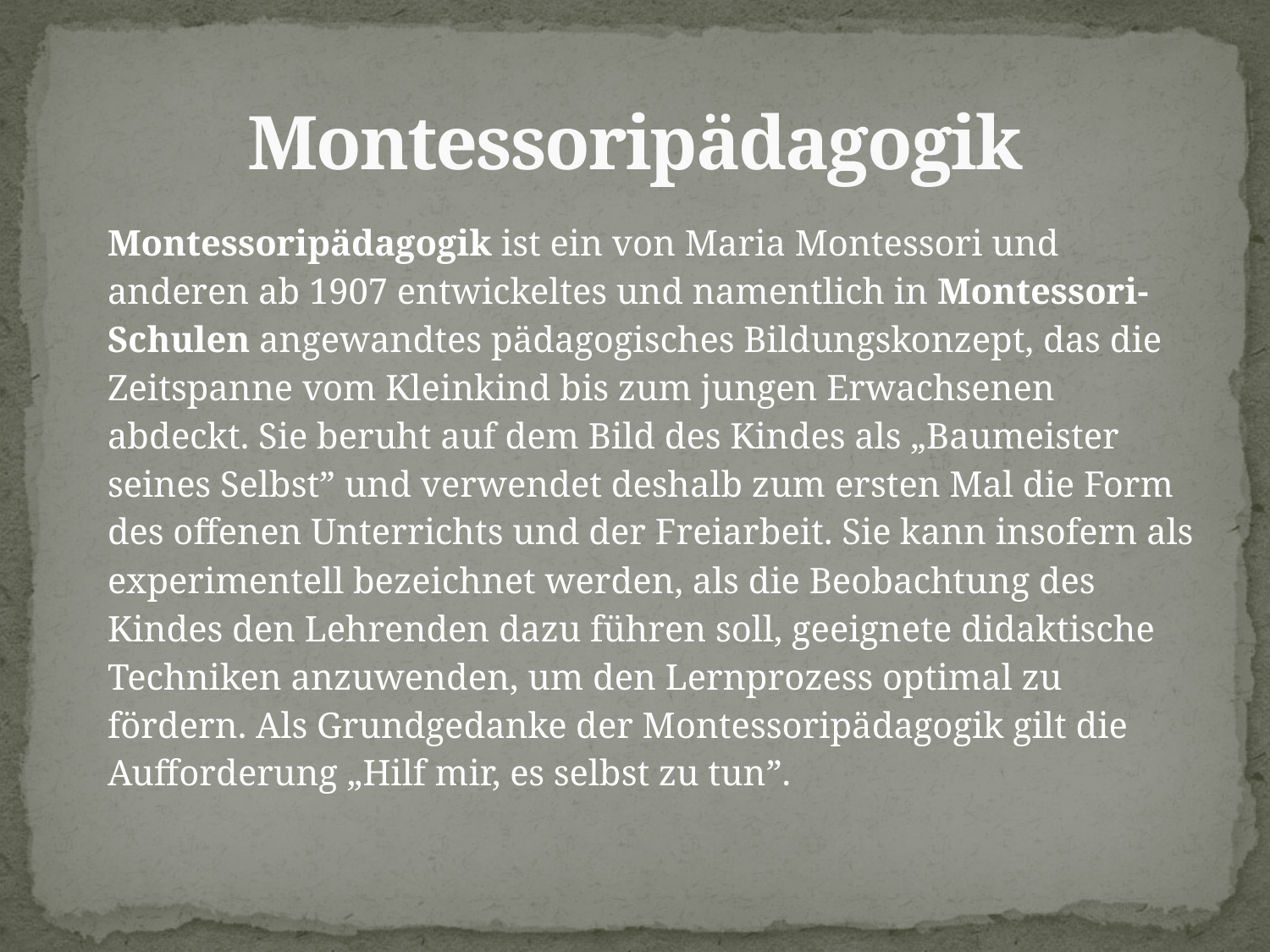

# Montessoripädagogik
Montessoripädagogik ist ein von Maria Montessori und anderen ab 1907 entwickeltes und namentlich in Montessori-Schulen angewandtes pädagogisches Bildungskonzept, das die Zeitspanne vom Kleinkind bis zum jungen Erwachsenen abdeckt. Sie beruht auf dem Bild des Kindes als „Baumeister seines Selbst” und verwendet deshalb zum ersten Mal die Form des offenen Unterrichts und der Freiarbeit. Sie kann insofern als experimentell bezeichnet werden, als die Beobachtung des Kindes den Lehrenden dazu führen soll, geeignete didaktische Techniken anzuwenden, um den Lernprozess optimal zu fördern. Als Grundgedanke der Montessoripädagogik gilt die Aufforderung „Hilf mir, es selbst zu tun”.